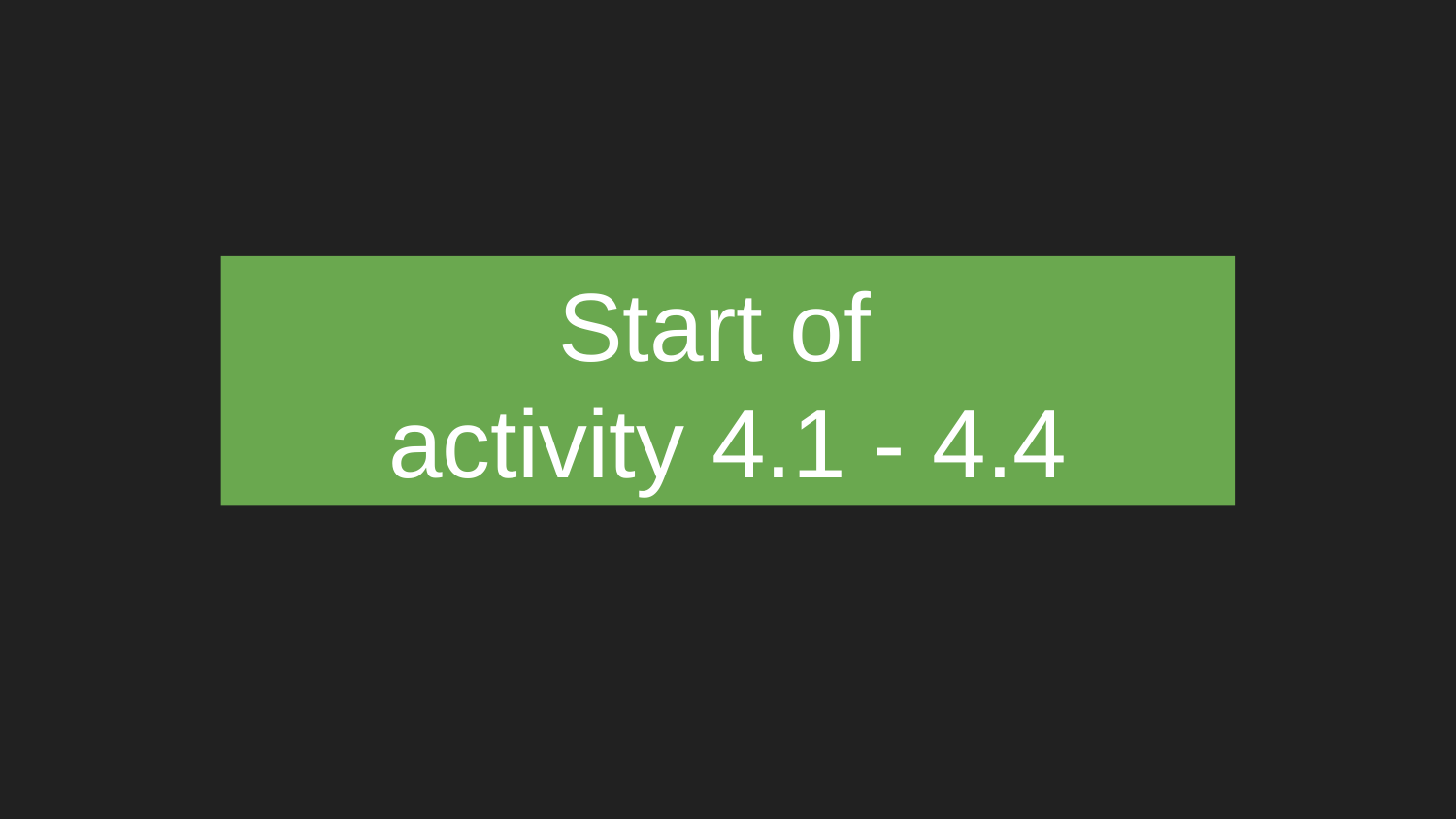

# Start of
activity 4.1 - 4.4